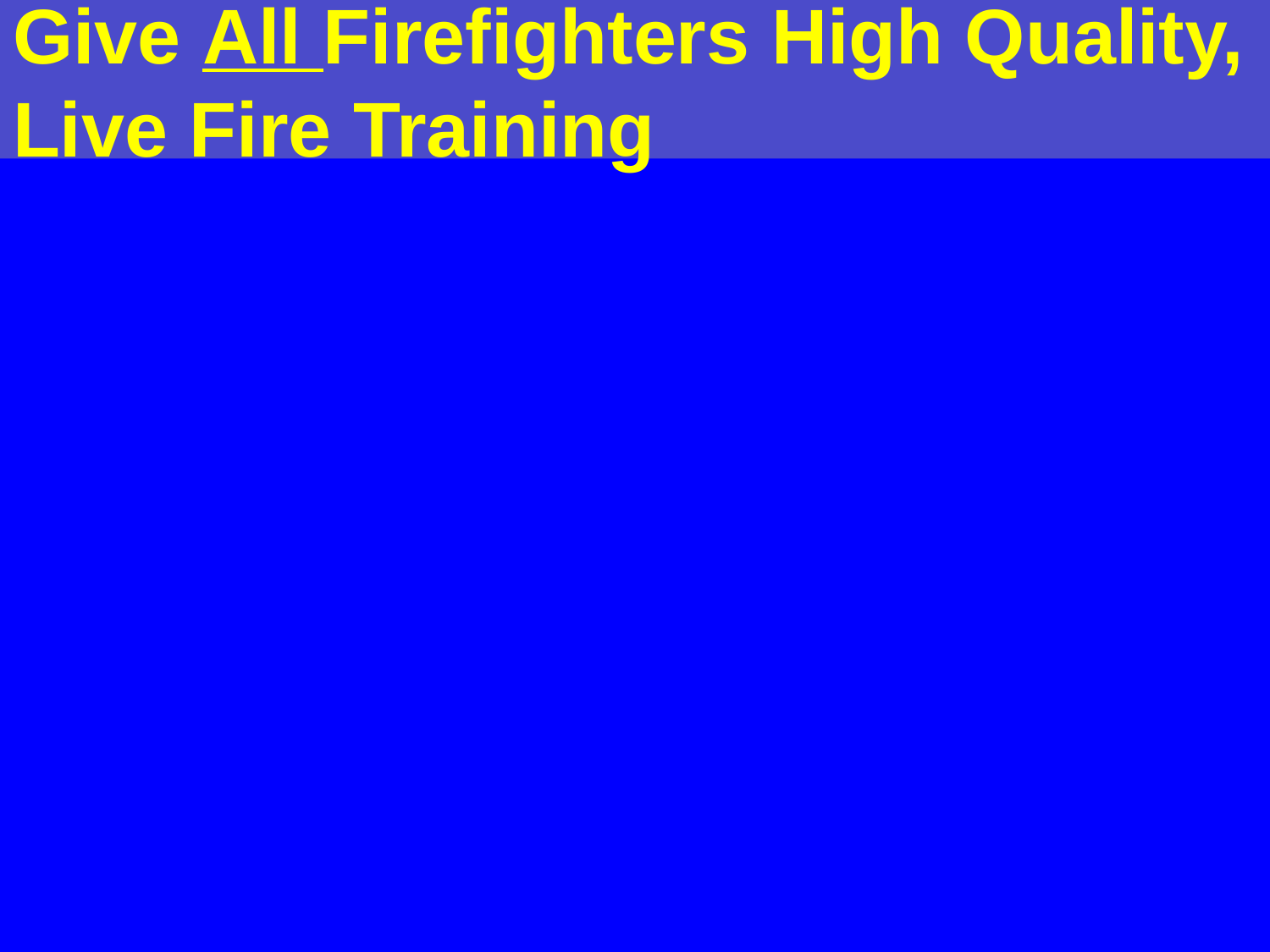

Give All Firefighters High Quality, Live Fire Training